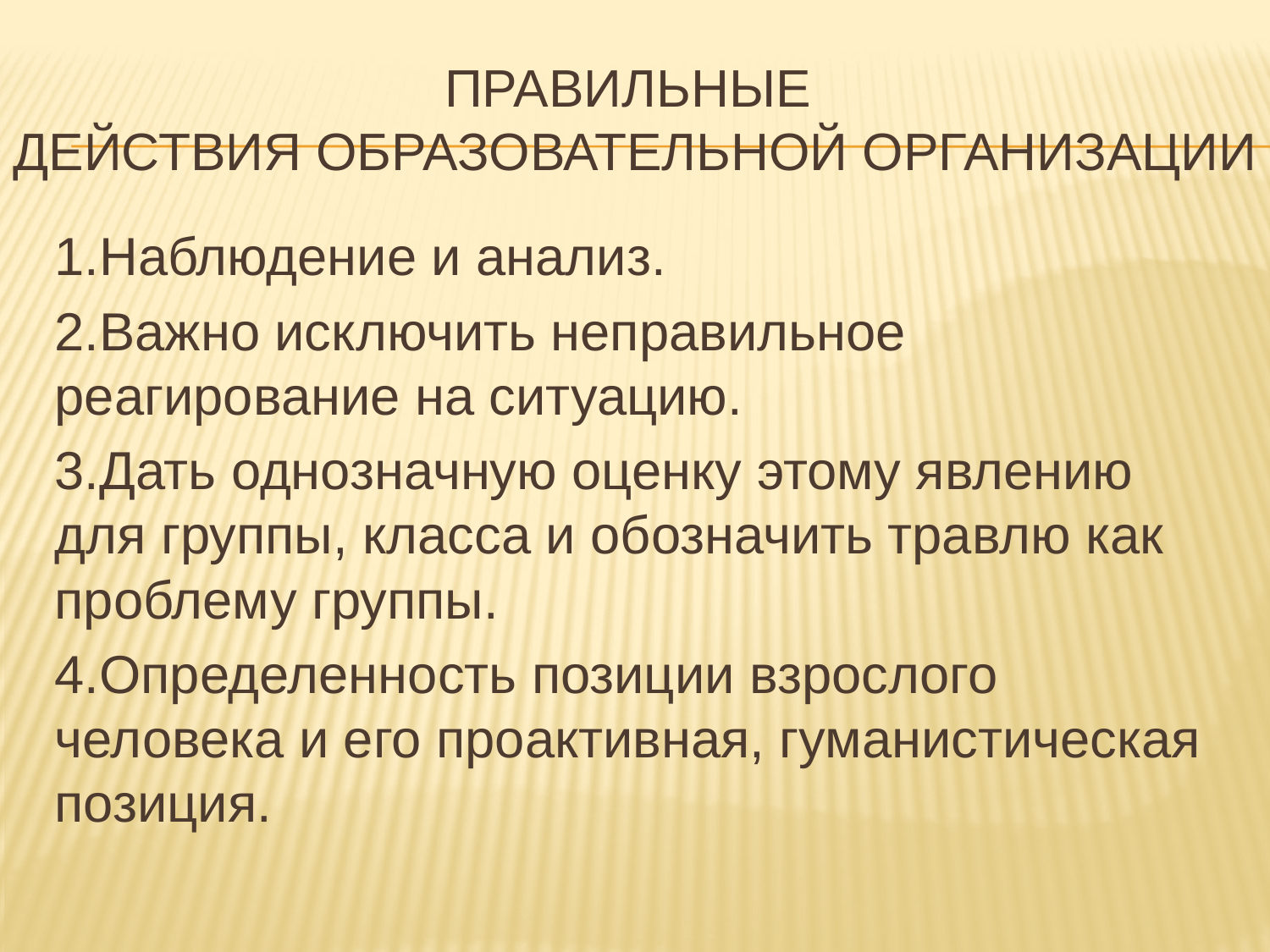

# Правильные действия образовательной организации
1.Наблюдение и анализ.
2.Важно исключить неправильное реагирование на ситуацию.
3.Дать однозначную оценку этому явлению для группы, класса и обозначить травлю как проблему группы.
4.Определенность позиции взрослого человека и его проактивная, гуманистическая позиция.